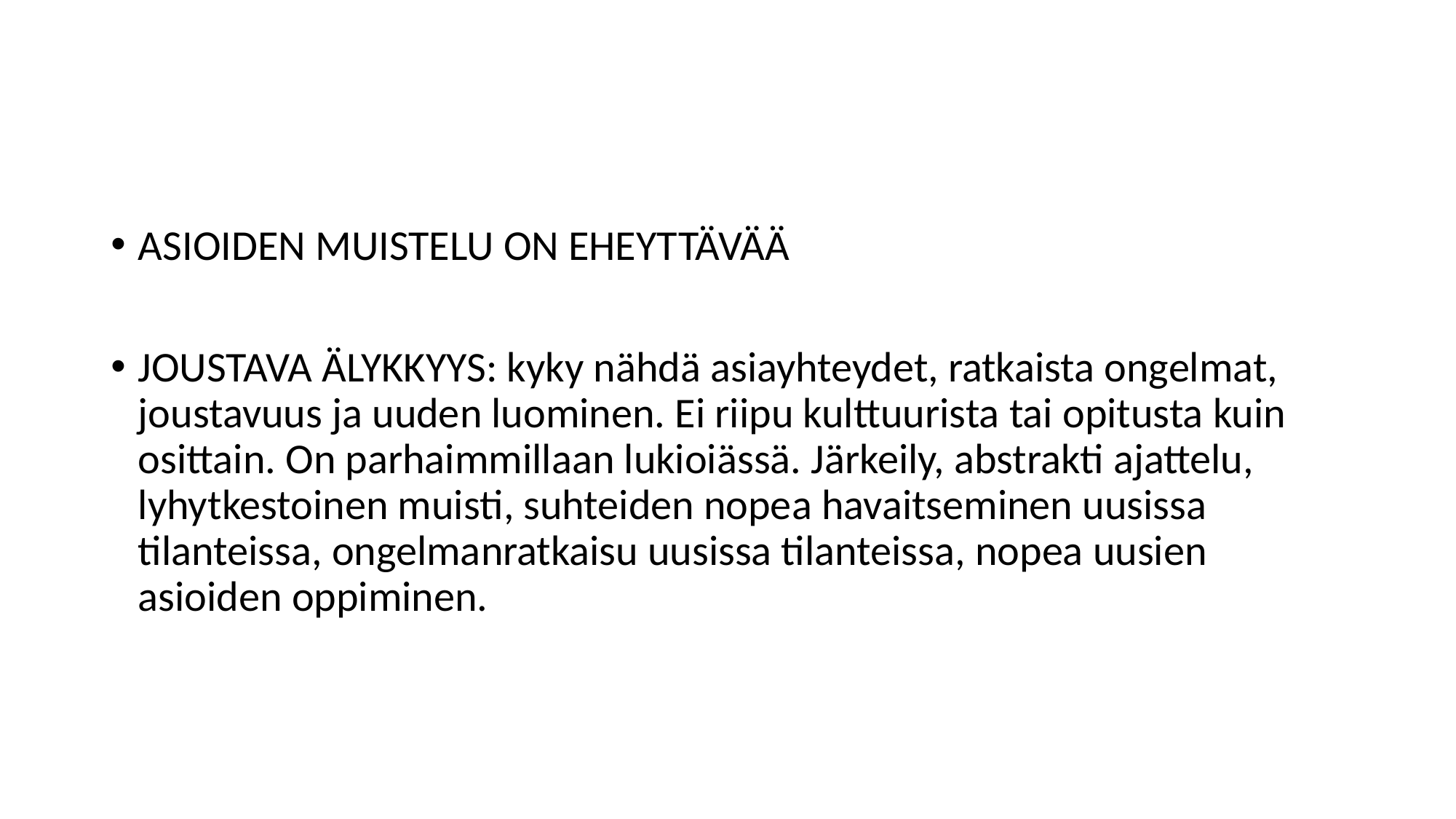

#
ASIOIDEN MUISTELU ON EHEYTTÄVÄÄ

JOUSTAVA ÄLYKKYYS: kyky nähdä asiayhteydet, ratkaista ongelmat, joustavuus ja uuden luominen. Ei riipu kulttuurista tai opitusta kuin osittain. On parhaimmillaan lukioiässä. Järkeily, abstrakti ajattelu, lyhytkestoinen muisti, suhteiden nopea havaitseminen uusissa tilanteissa, ongelmanratkaisu uusissa tilanteissa, nopea uusien asioiden oppiminen.